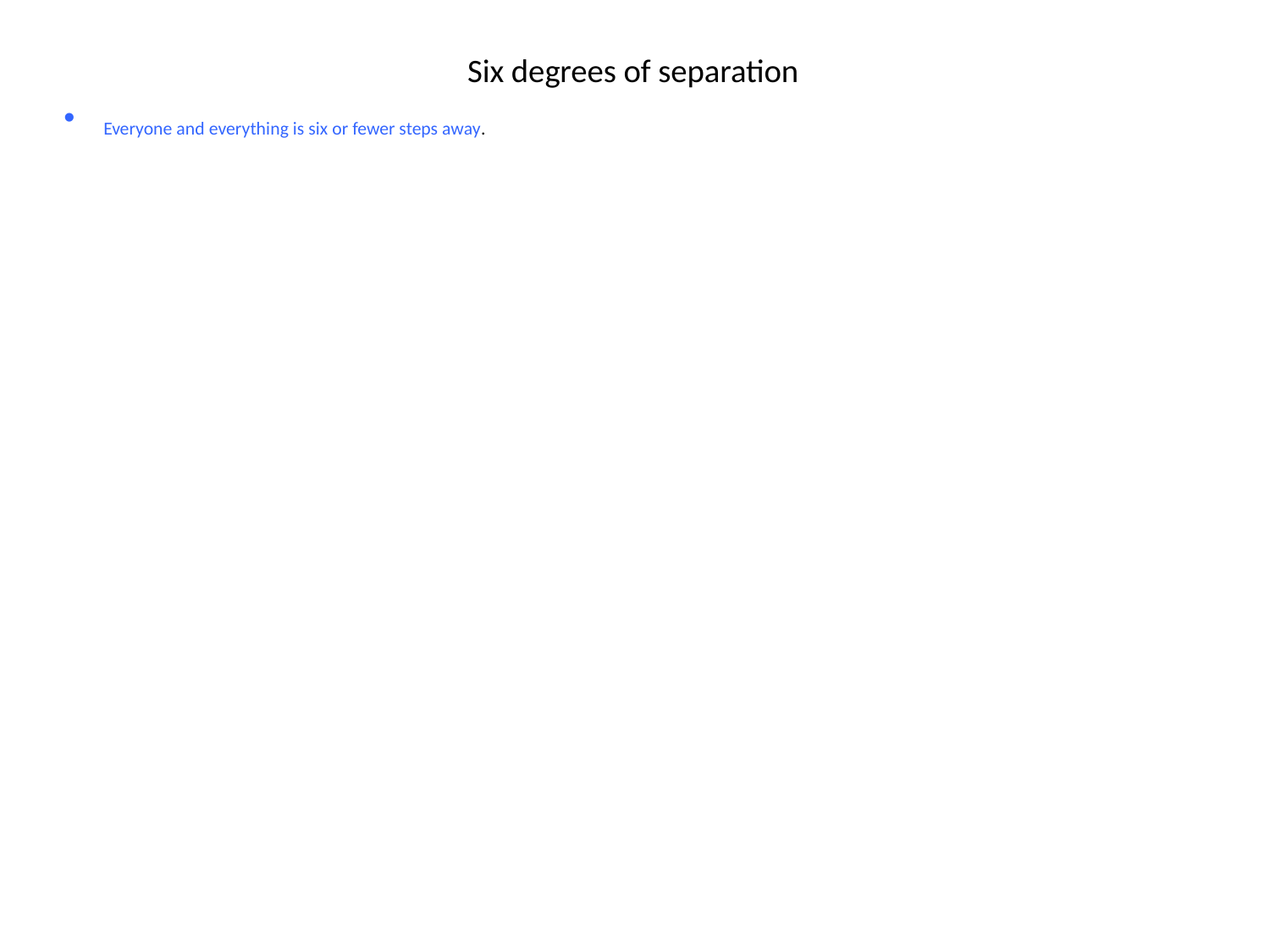

Six degrees of separation

Everyone and everything is six or fewer steps away.